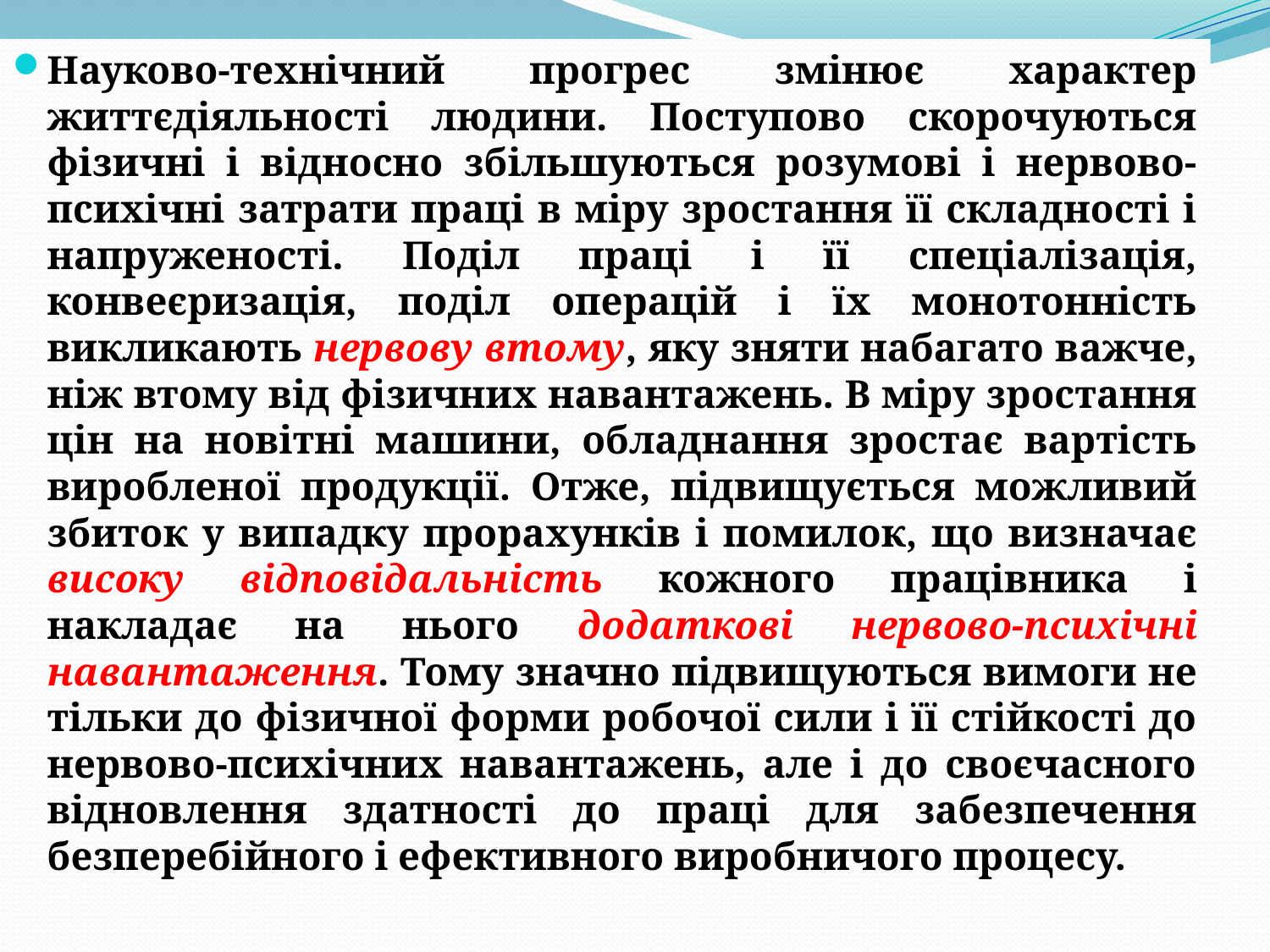

Науково-технічний прогрес змінює характер життєдіяльності людини. Поступово скорочуються фізичні і відносно збільшуються розумові і нервово-психічні затрати праці в міру зростання її складності і напруженості. Поділ праці і її спеціалізація, конвеєризація, поділ операцій і їх монотонність викликають нервову втому, яку зняти набагато важче, ніж втому від фізичних навантажень. В міру зростання цін на новітні машини, обладнання зростає вартість виробленої продукції. Отже, підвищується можливий збиток у випадку прорахунків і помилок, що визначає високу відповідальність кожного працівника і накладає на нього додаткові нервово-психічні навантаження. Тому значно підвищуються вимоги не тільки до фізичної форми робочої сили і її стійкості до нервово-психічних навантажень, але і до своєчасного відновлення здатності до праці для забезпечення безперебійного і ефективного виробничого процесу.